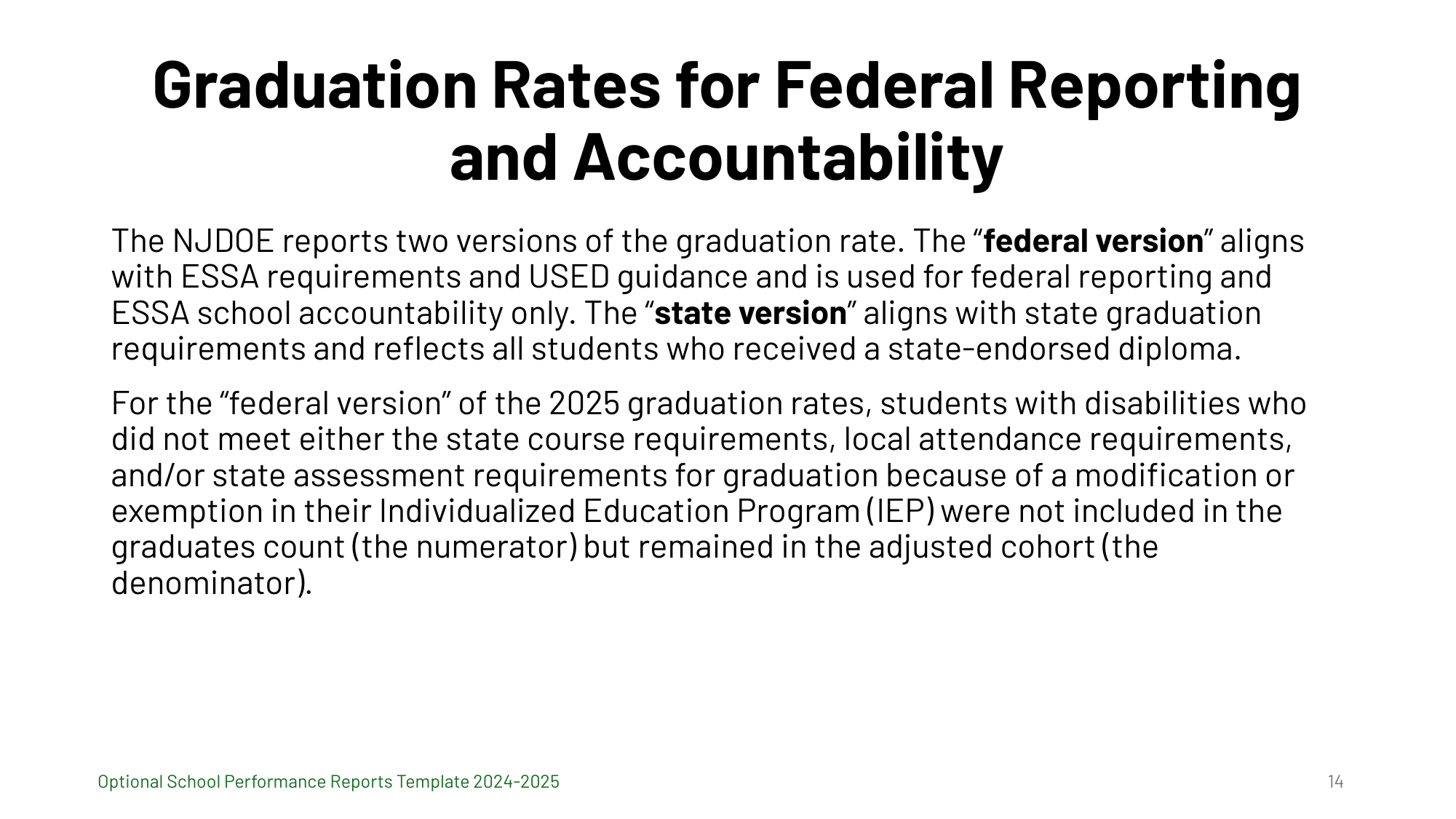

# Graduation Rates for Federal Reporting and Accountability
The NJDOE reports two versions of the graduation rate. The “federal version” aligns with ESSA requirements and USED guidance and is used for federal reporting and ESSA school accountability only. The “state version” aligns with state graduation requirements and reflects all students who received a state-endorsed diploma.
For the “federal version” of the 2025 graduation rates, students with disabilities who did not meet either the state course requirements, local attendance requirements, and/or state assessment requirements for graduation because of a modification or exemption in their Individualized Education Program (IEP) were not included in the graduates count (the numerator) but remained in the adjusted cohort (the denominator).
14